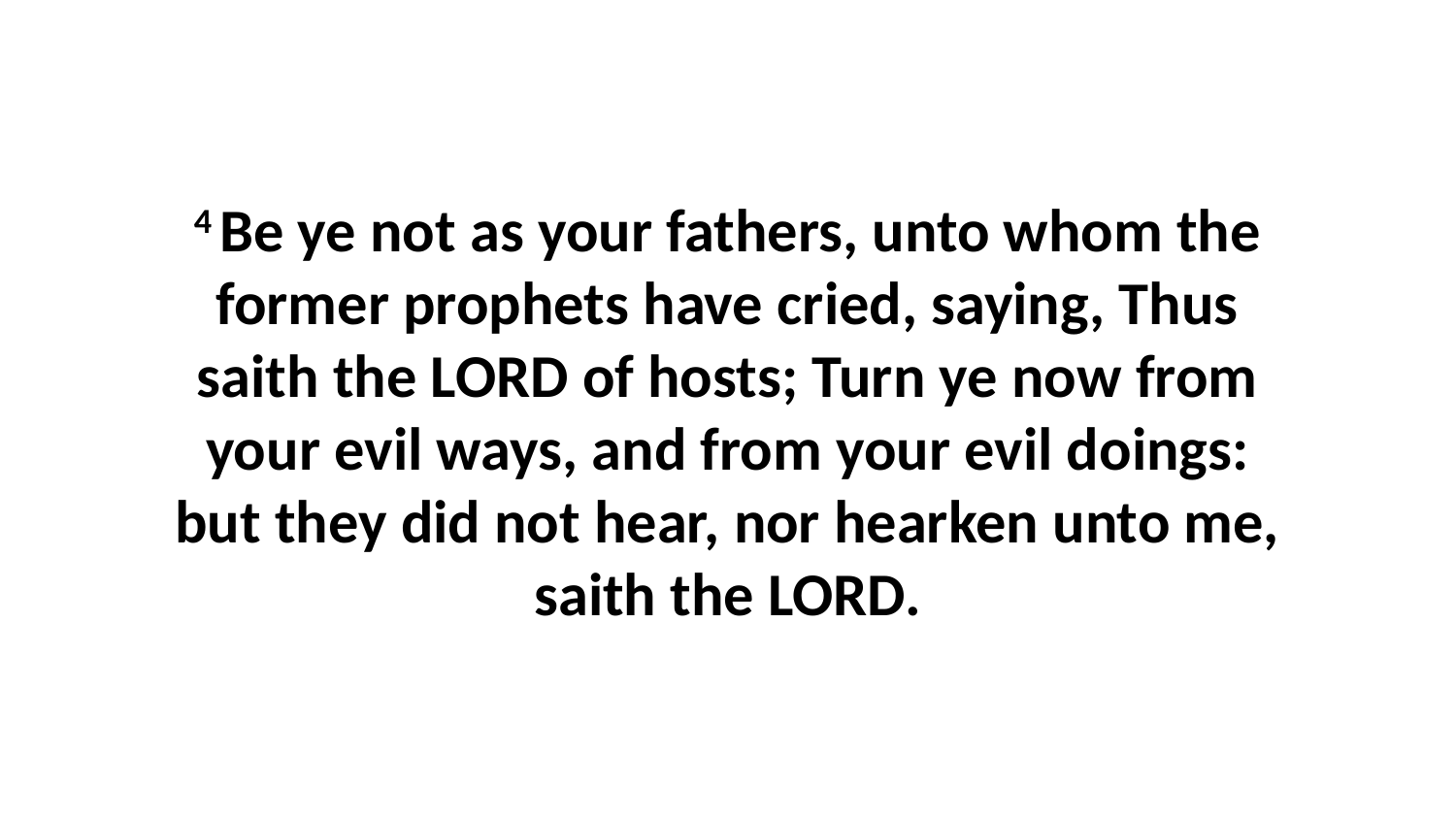

4 Be ye not as your fathers, unto whom the former prophets have cried, saying, Thus saith the LORD of hosts; Turn ye now from your evil ways, and from your evil doings: but they did not hear, nor hearken unto me, saith the LORD.